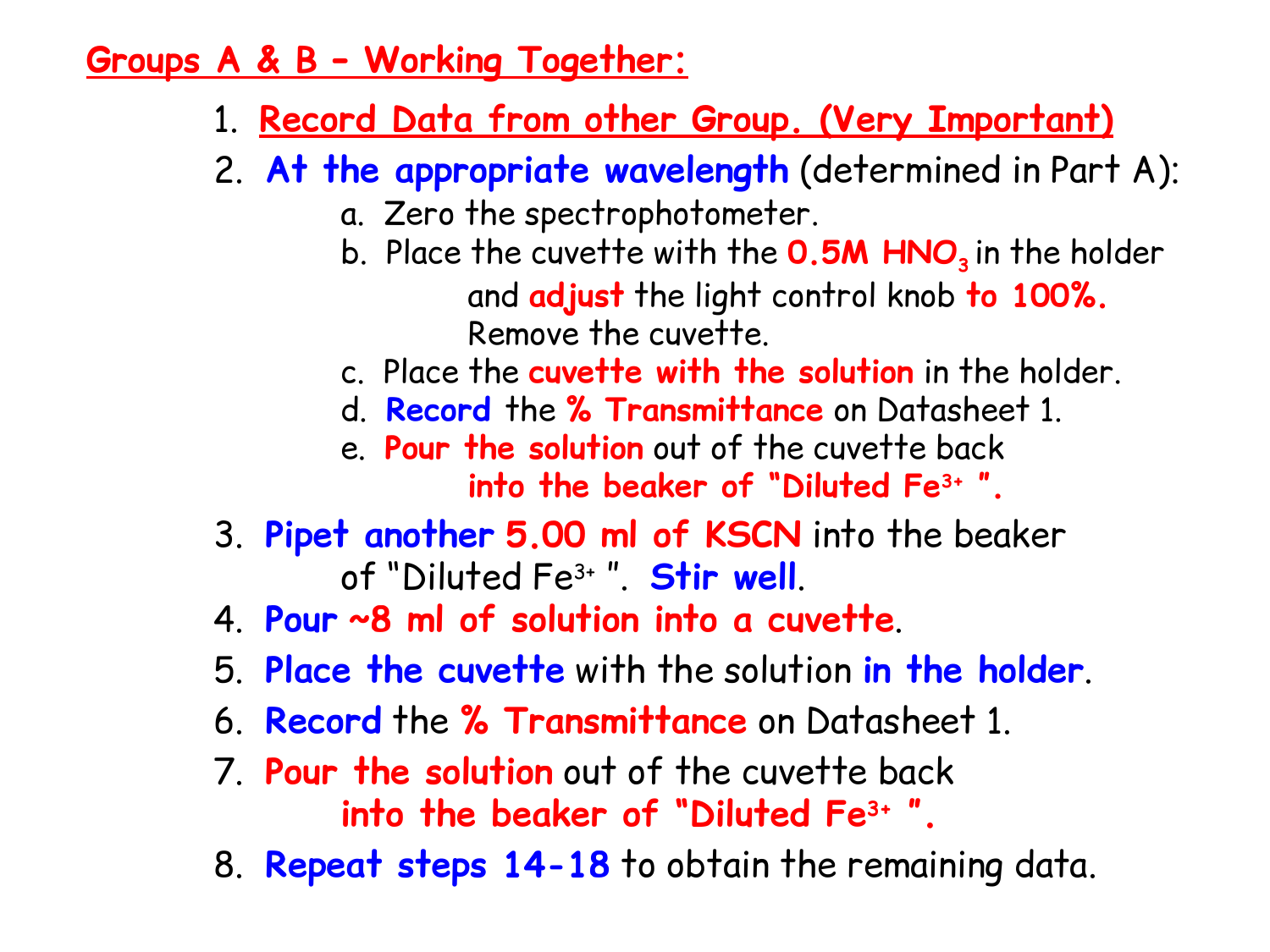

Groups A & B – Working Together:

	1.  Record Data from other Group. (Very Important)

	2.  At the appropriate wavelength (determined in Part A):
		a.  Zero the spectrophotometer.
		b.  Place the cuvette with the 0.5M HNO3 in the holder
			and adjust the light control knob to 100%.
			Remove the cuvette.
		c.  Place the cuvette with the solution in the holder.
		d.  Record the % Transmittance on Datasheet 1.
		e.  Pour the solution out of the cuvette back
			into the beaker of “Diluted Fe3+ ”.

	3.  Pipet another 5.00 ml of KSCN into the beaker
		of “Diluted Fe3+ ”.  Stir well.
	4.  Pour ~8 ml of solution into a cuvette.

	5.  Place the cuvette with the solution in the holder.

	6.  Record the % Transmittance on Datasheet 1.

	7.  Pour the solution out of the cuvette back
		into the beaker of “Diluted Fe3+ ”.

	8.  Repeat steps 14-18 to obtain the remaining data.